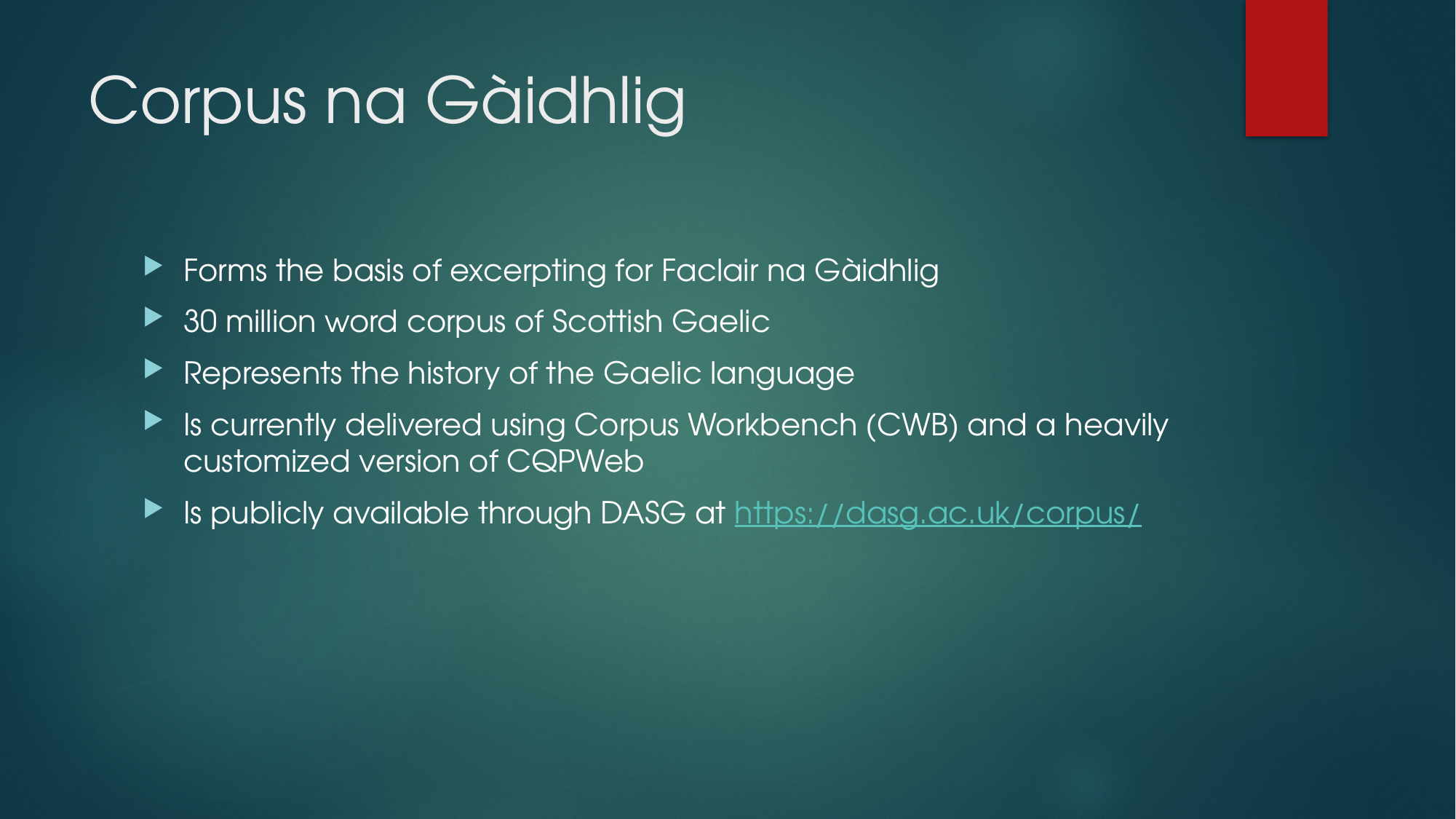

# Corpus na Gàidhlig
Forms the basis of excerpting for Faclair na Gàidhlig
30 million word corpus of Scottish Gaelic
Represents the history of the Gaelic language
Is currently delivered using Corpus Workbench (CWB) and a heavily customized version of CQPWeb
Is publicly available through DASG at https://dasg.ac.uk/corpus/